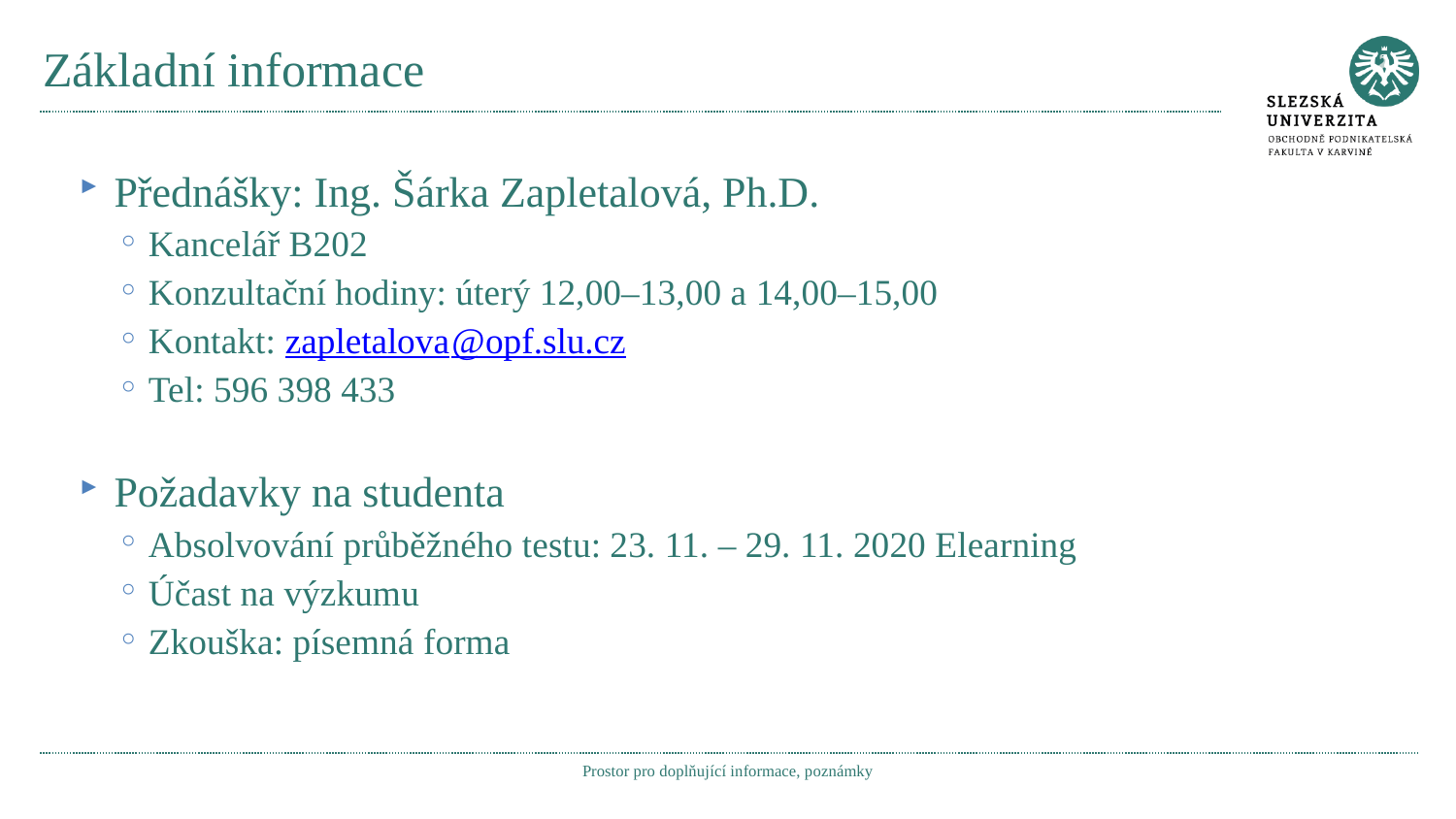

# Základní informace
Přednášky: Ing. Šárka Zapletalová, Ph.D.
Kancelář B202
Konzultační hodiny: úterý 12,00–13,00 a 14,00–15,00
Kontakt: zapletalova@opf.slu.cz
Tel: 596 398 433

Požadavky na studenta
Absolvování průběžného testu: 23. 11. – 29. 11. 2020 Elearning
Účast na výzkumu
Zkouška: písemná forma

Prostor pro doplňující informace, poznámky